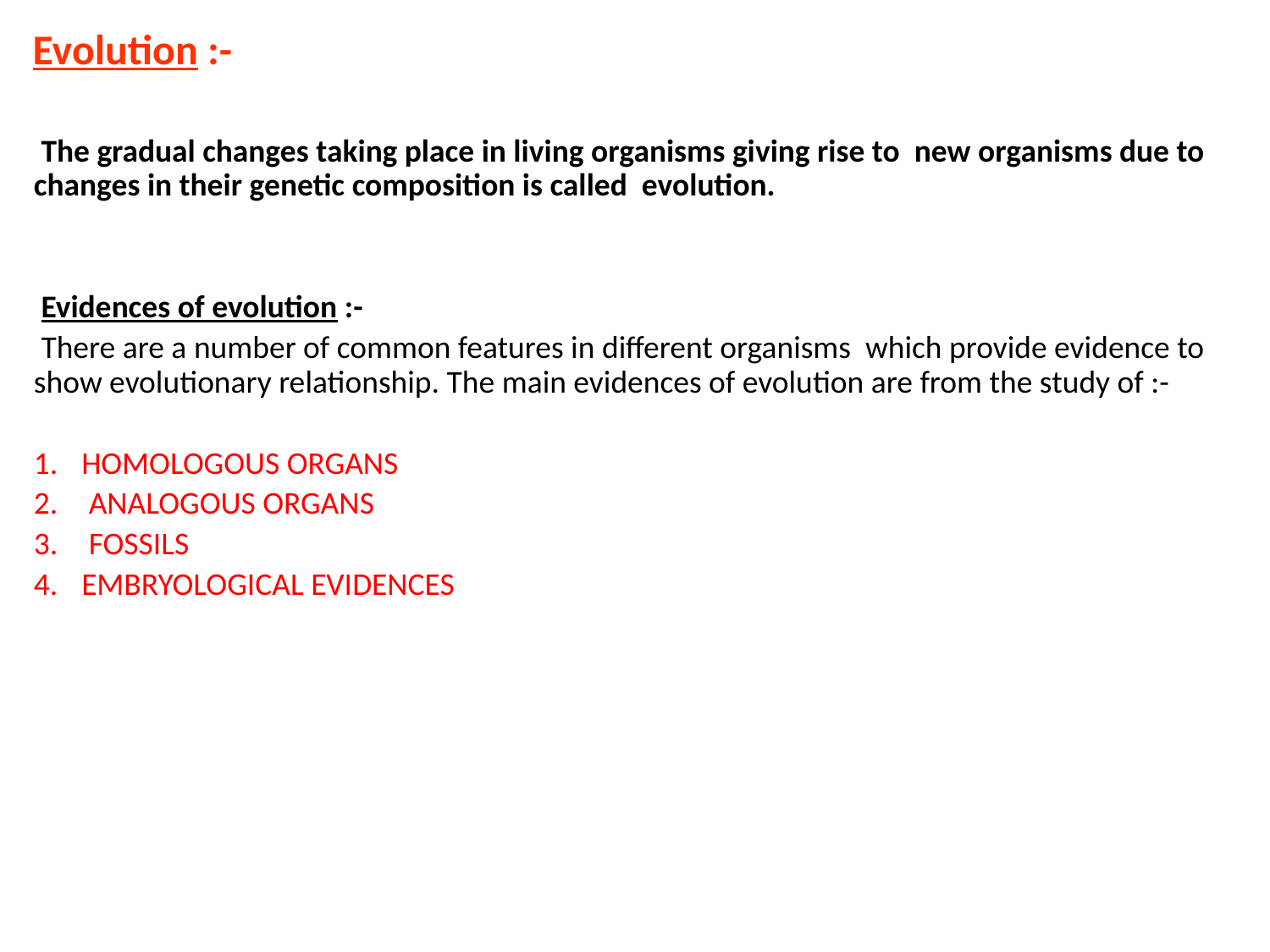

# Evolution :-

 The gradual changes taking place in living organisms giving rise to  new organisms due to changes in their genetic composition is called  evolution.

 Evidences of evolution :-
 There are a number of common features in different organisms  which provide evidence to show evolutionary relationship. The main evidences of evolution are from the study of :-

HOMOLOGOUS ORGANS
 ANALOGOUS ORGANS
 FOSSILS
EMBRYOLOGICAL EVIDENCES